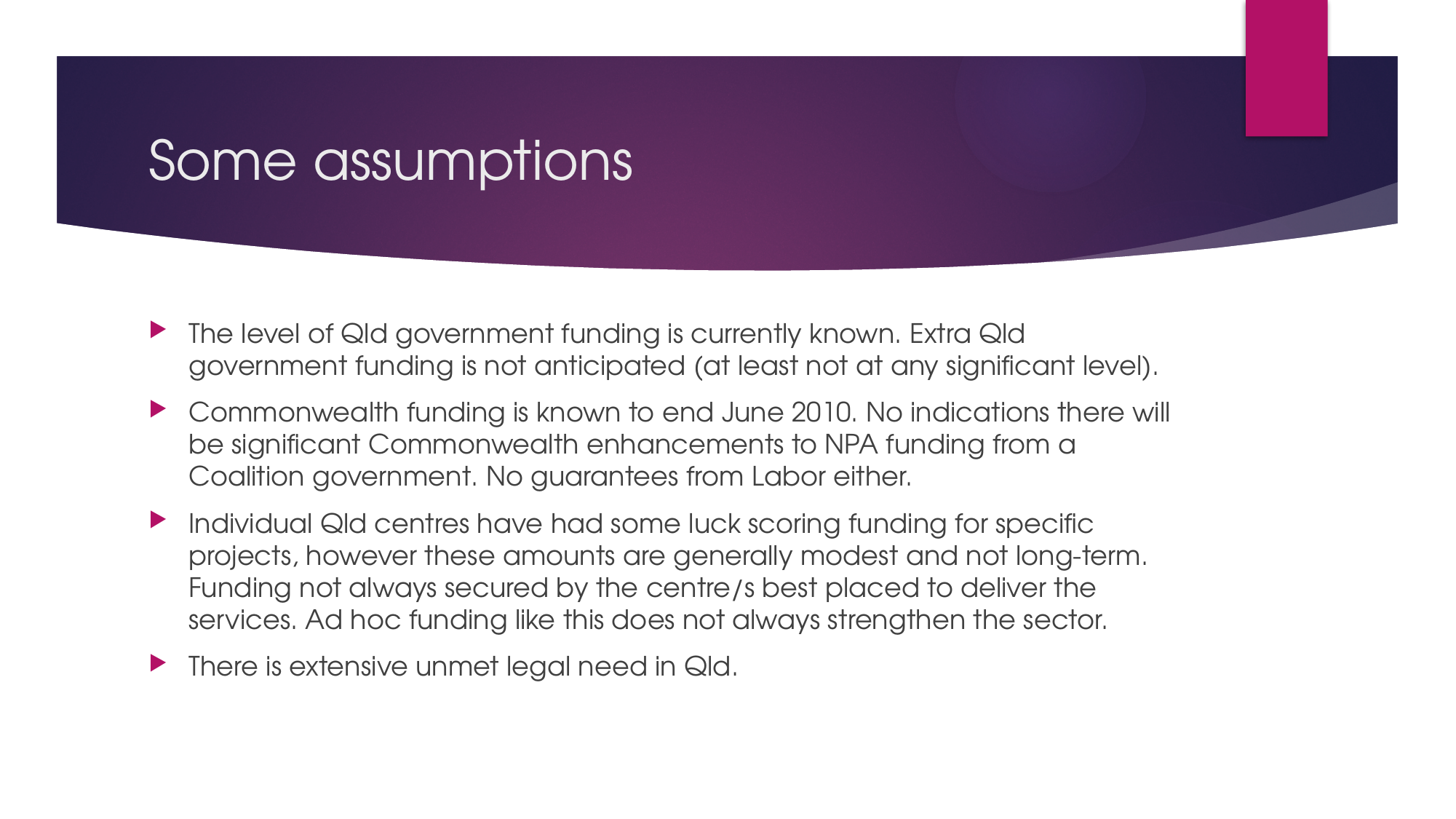

# Some assumptions
The level of Qld government funding is currently known. Extra Qld government funding is not anticipated (at least not at any significant level).
Commonwealth funding is known to end June 2010. No indications there will be significant Commonwealth enhancements to NPA funding from a Coalition government. No guarantees from Labor either.
Individual Qld centres have had some luck scoring funding for specific projects, however these amounts are generally modest and not long-term. Funding not always secured by the centre/s best placed to deliver the services. Ad hoc funding like this does not always strengthen the sector.
There is extensive unmet legal need in Qld.